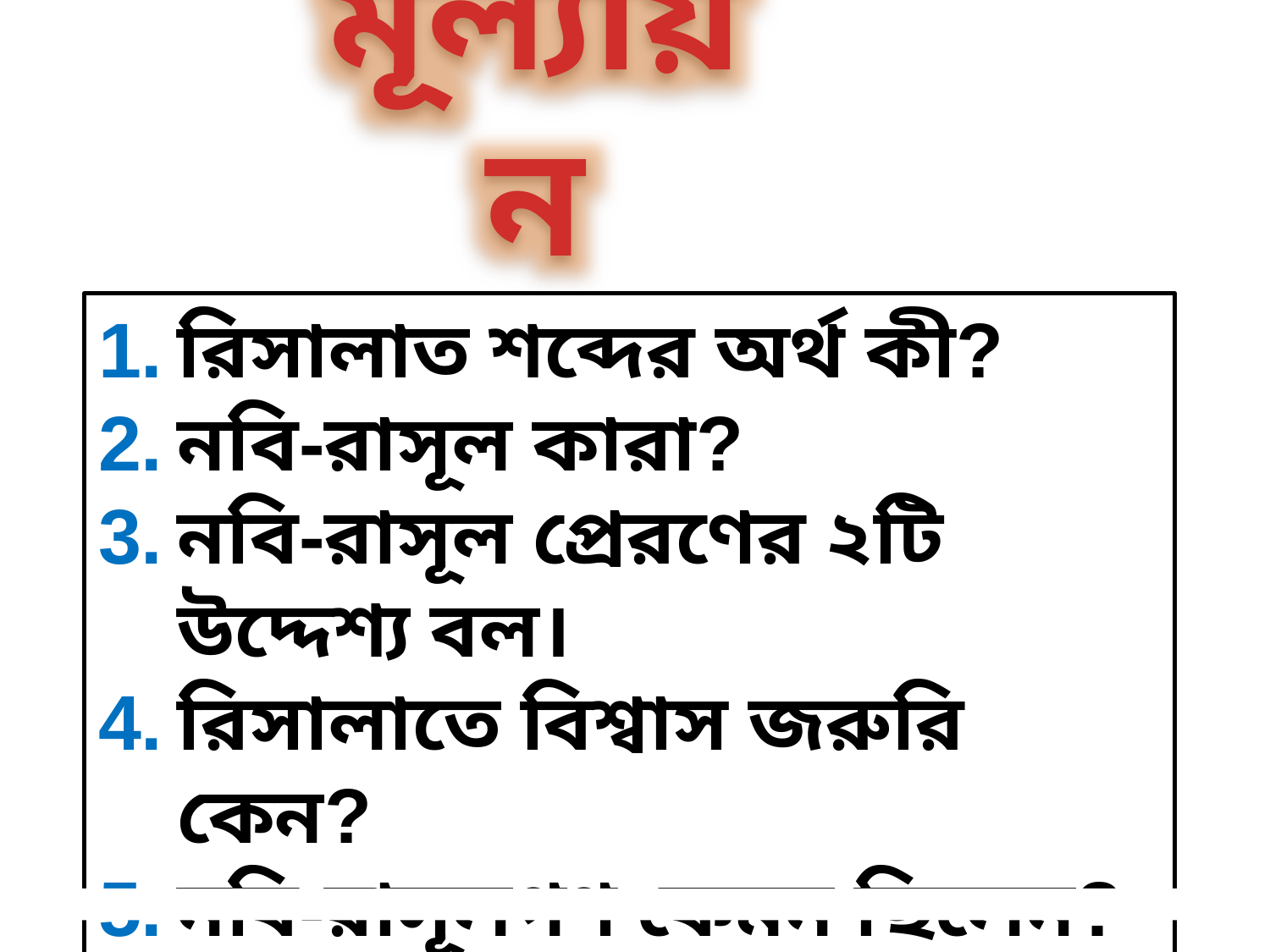

মূল্যায়ন
রিসালাত শব্দের অর্থ কী?
নবি-রাসূল কারা?
নবি-রাসূল প্রেরণের ২টি উদ্দেশ্য বল।
রিসালাতে বিশ্বাস জরুরি কেন?
নবি-রাসূলগণ কেমন ছিলেন?
8/12/2020 3:55 PM
abbashar1971@gmail.com
26